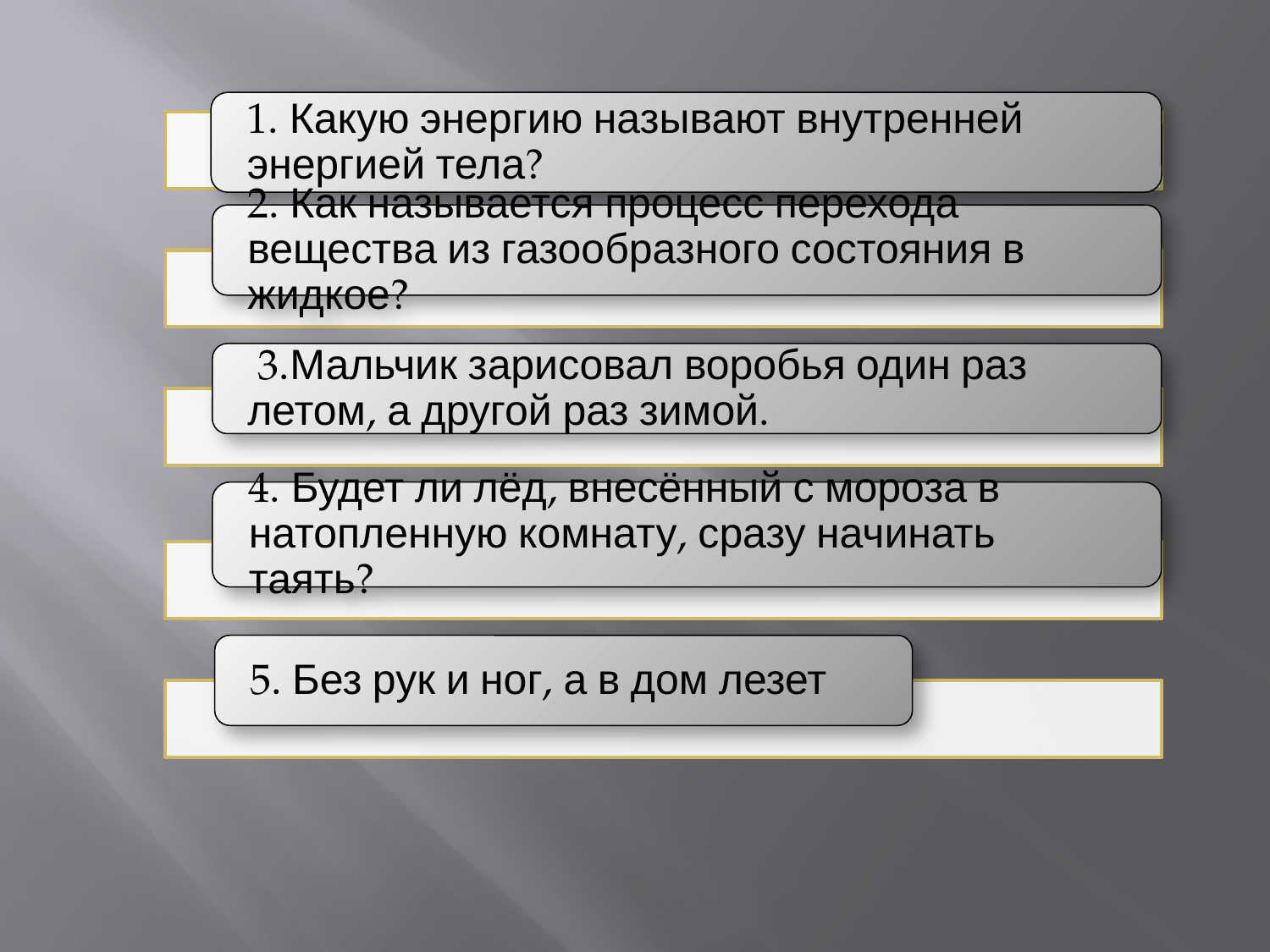

1. Какую энергию называют внутренней энергией тела?
2. Как называется процесс перехода вещества из газообразного состояния в жидкое?
 3.Мальчик зарисовал воробья один раз летом, а другой раз зимой.
4. Будет ли лёд, внесённый с мороза в натопленную комнату, сразу начинать таять?
5. Без рук и ног, а в дом лезет